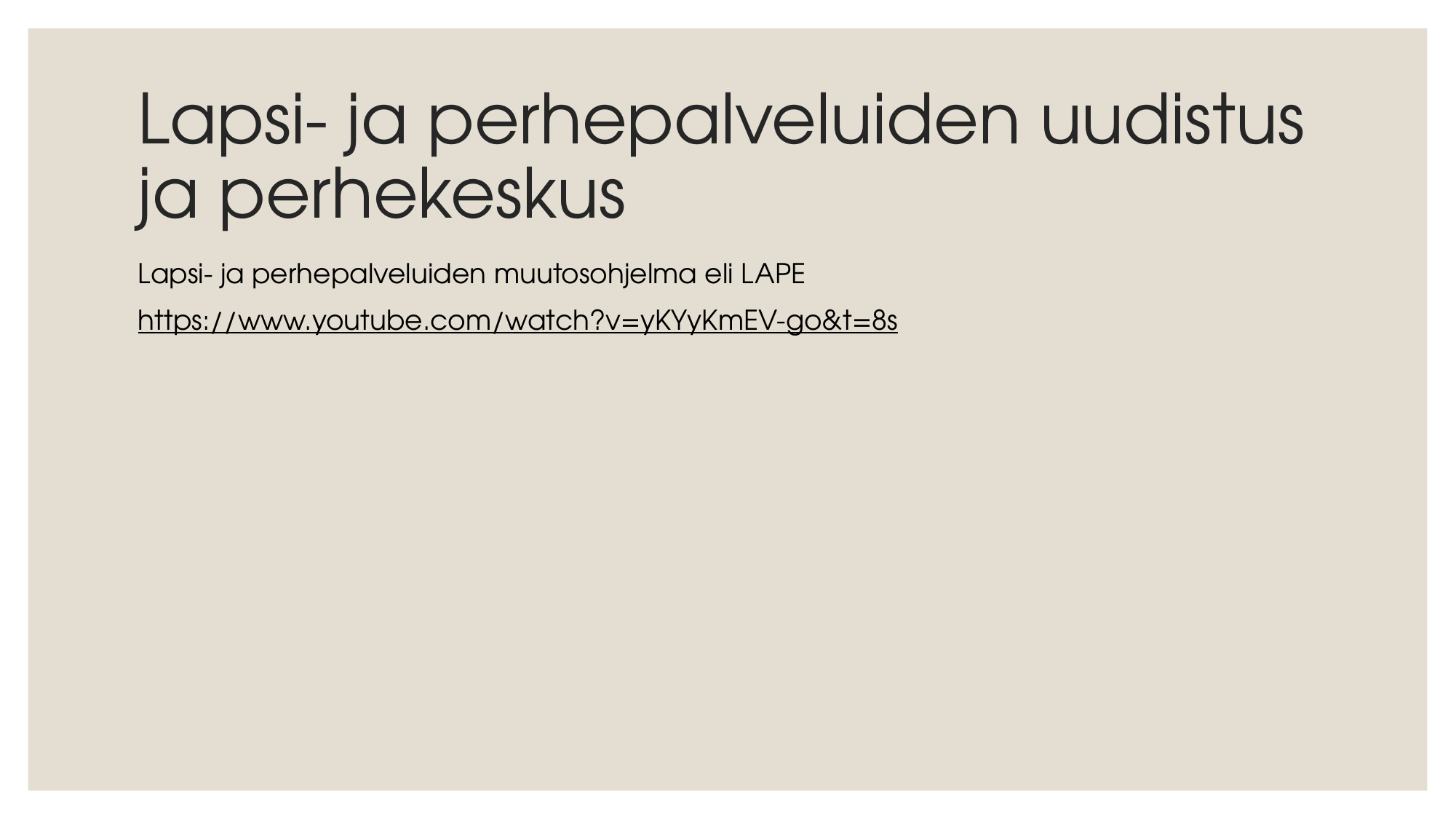

# Lapsi- ja perhepalveluiden uudistus ja perhekeskus
Lapsi- ja perhepalveluiden muutosohjelma eli LAPE
https://www.youtube.com/watch?v=yKYyKmEV-go&t=8s